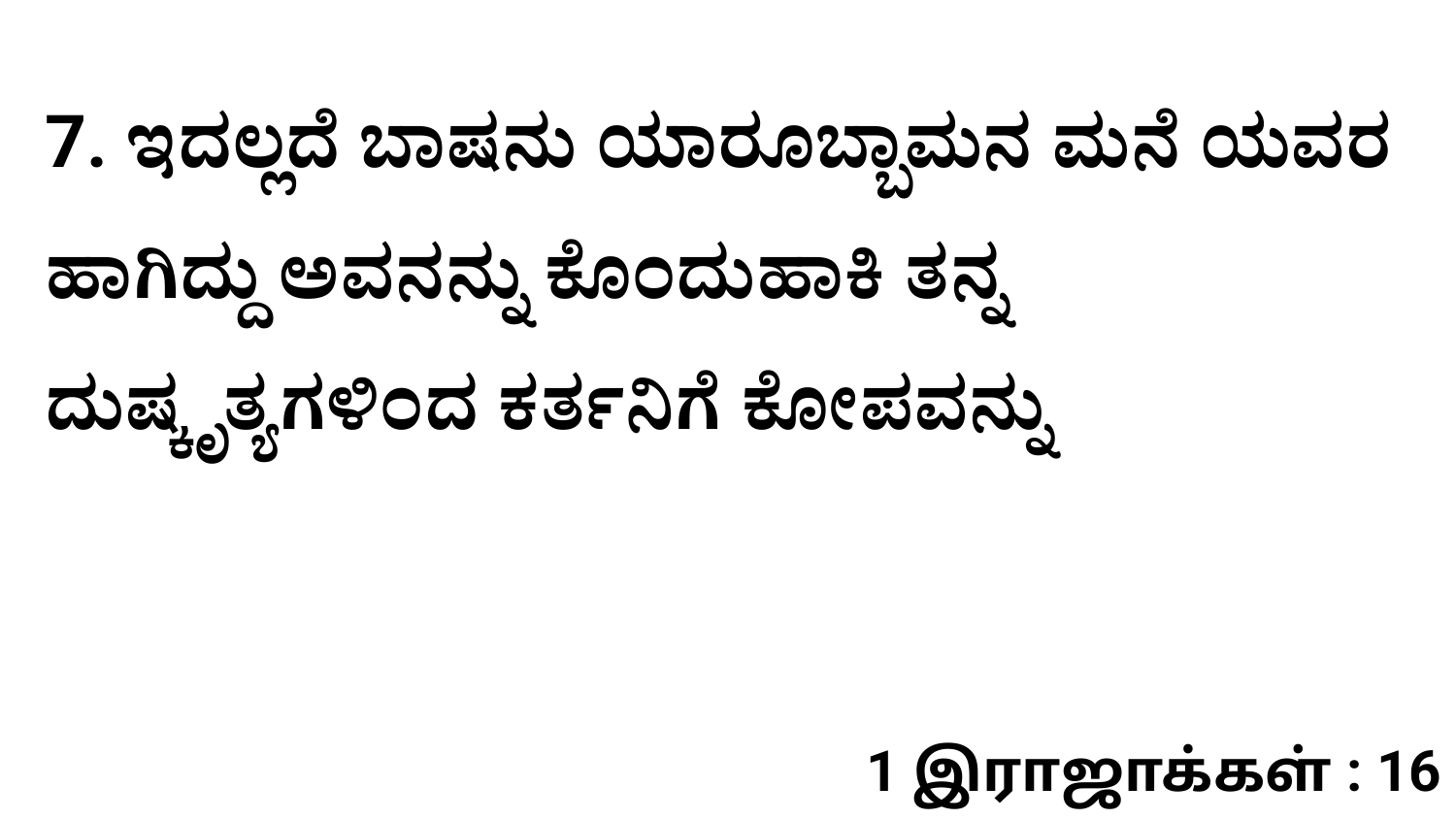

7. ಇದಲ್ಲದೆ ಬಾಷನು ಯಾರೂಬ್ಬಾಮನ ಮನೆ ಯವರ ಹಾಗಿದ್ದು ಅವನನ್ನು ಕೊಂದುಹಾಕಿ ತನ್ನ ದುಷ್ಕೃತ್ಯಗಳಿಂದ ಕರ್ತನಿಗೆ ಕೋಪವನ್ನು
1 இராஜாக்கள் : 16